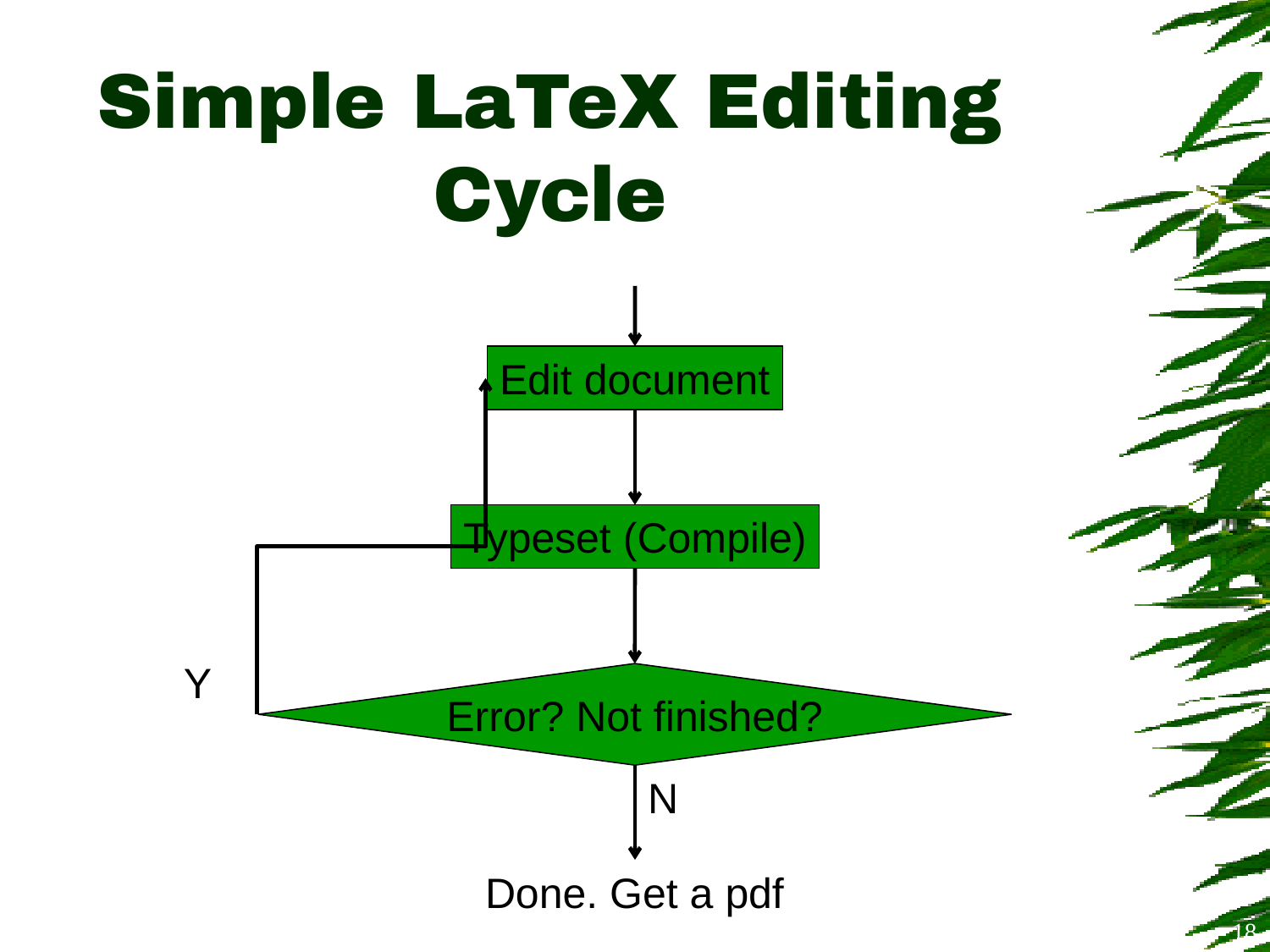

# Simple LaTeX Editing Cycle
Edit document
Typeset (Compile)
Y
Error? Not finished?
N
Done. Get a pdf
18